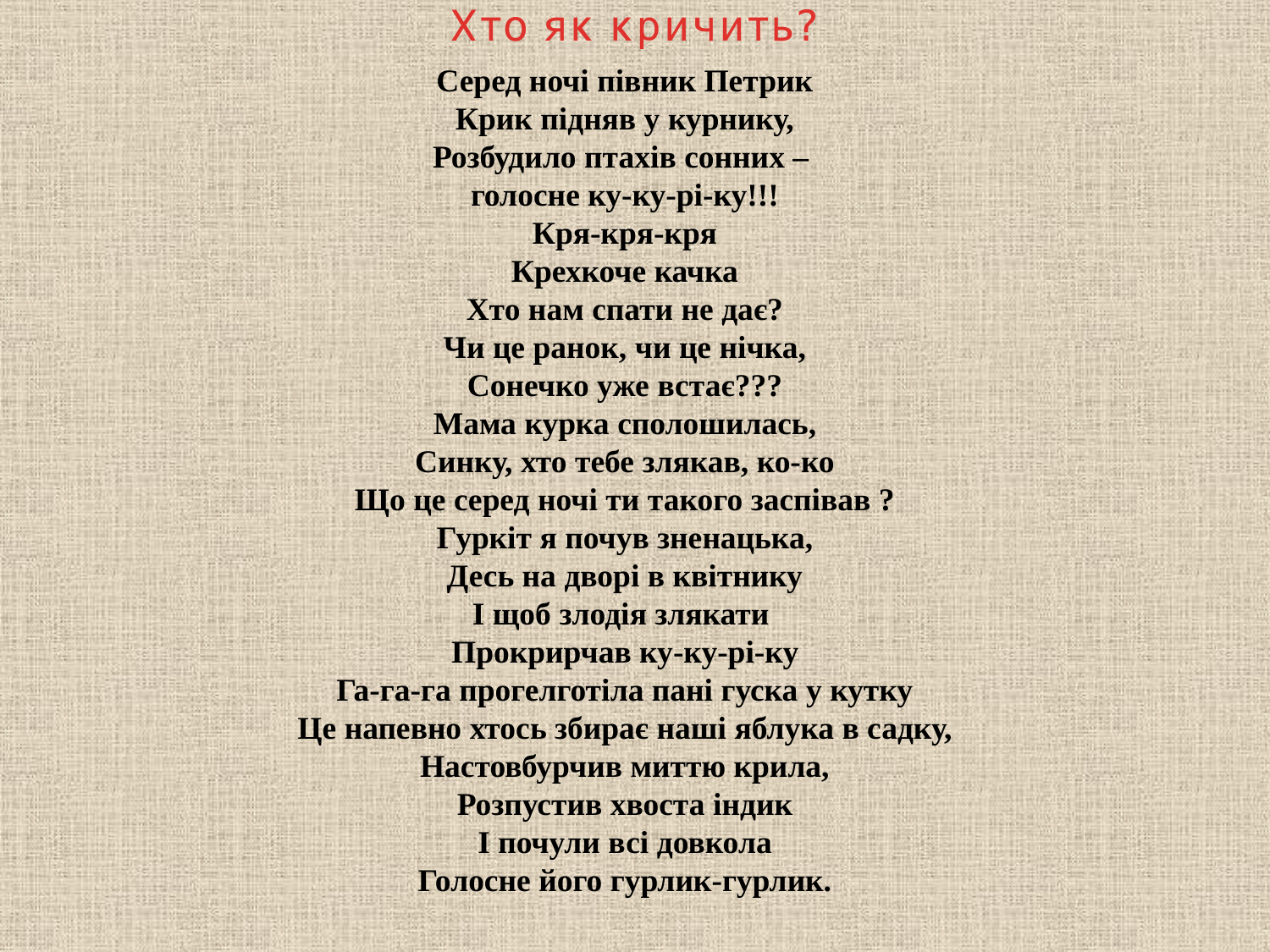

Хто як кричить?
Серед ночі півник Петрик
Крик підняв у курнику,
Розбудило птахів сонних –
голосне ку-ку-рі-ку!!!
Кря-кря-кря
Крехкоче качка
Хто нам спати не дає?
Чи це ранок, чи це нічка,
Сонечко уже встає???
Мама курка сполошилась,
Синку, хто тебе злякав, ко-ко
Що це серед ночі ти такого заспівав ?
Гуркіт я почув зненацька,
Десь на дворі в квітнику
І щоб злодія злякати
Прокрирчав ку-ку-рі-ку
Га-га-га прогелготіла пані гуска у кутку
Це напевно хтось збирає наші яблука в садку,
Настовбурчив миттю крила,
Розпустив хвоста індик
І почули всі довкола
Голосне його гурлик-гурлик.